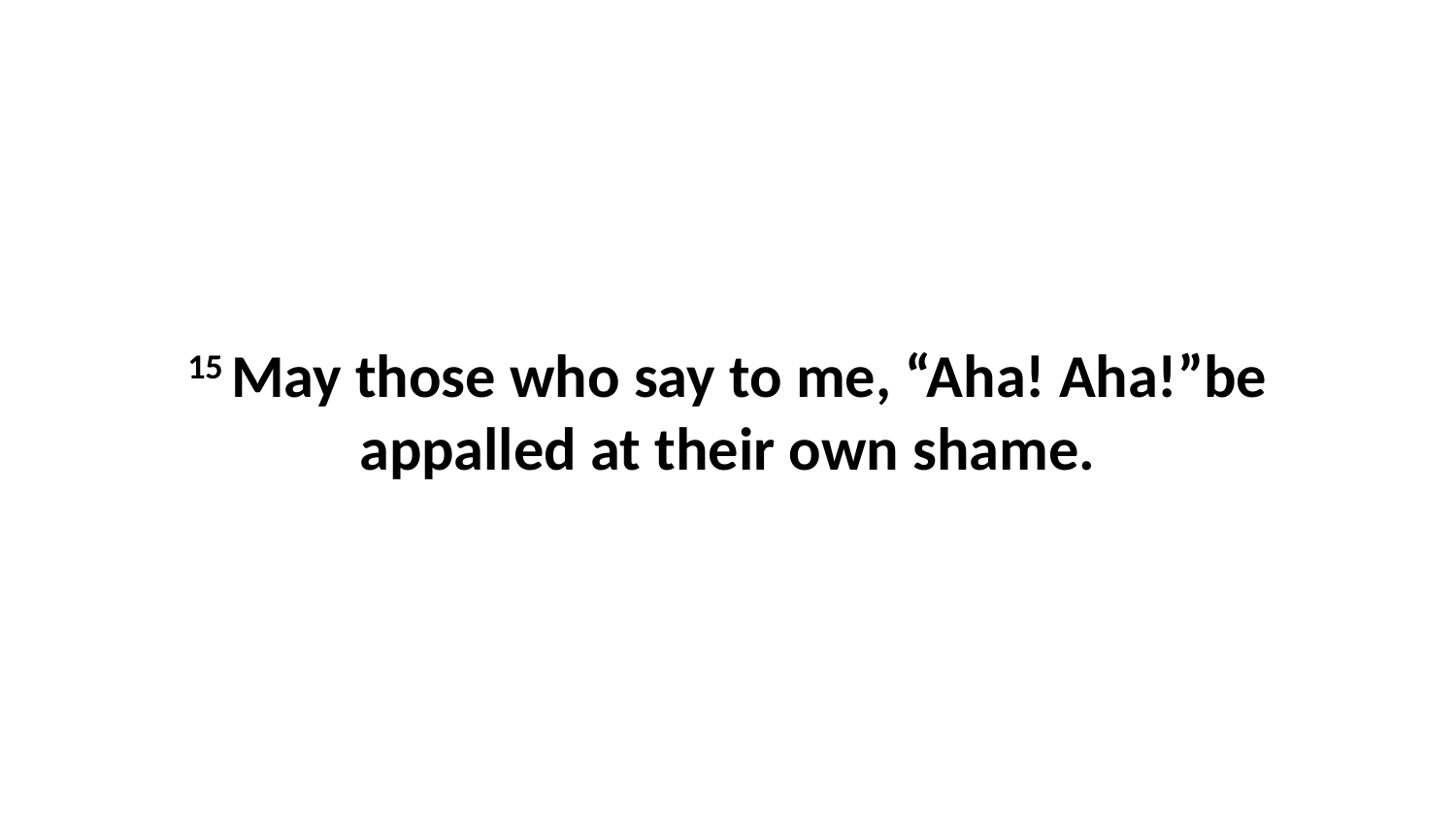

15 May those who say to me, “Aha! Aha!”be appalled at their own shame.